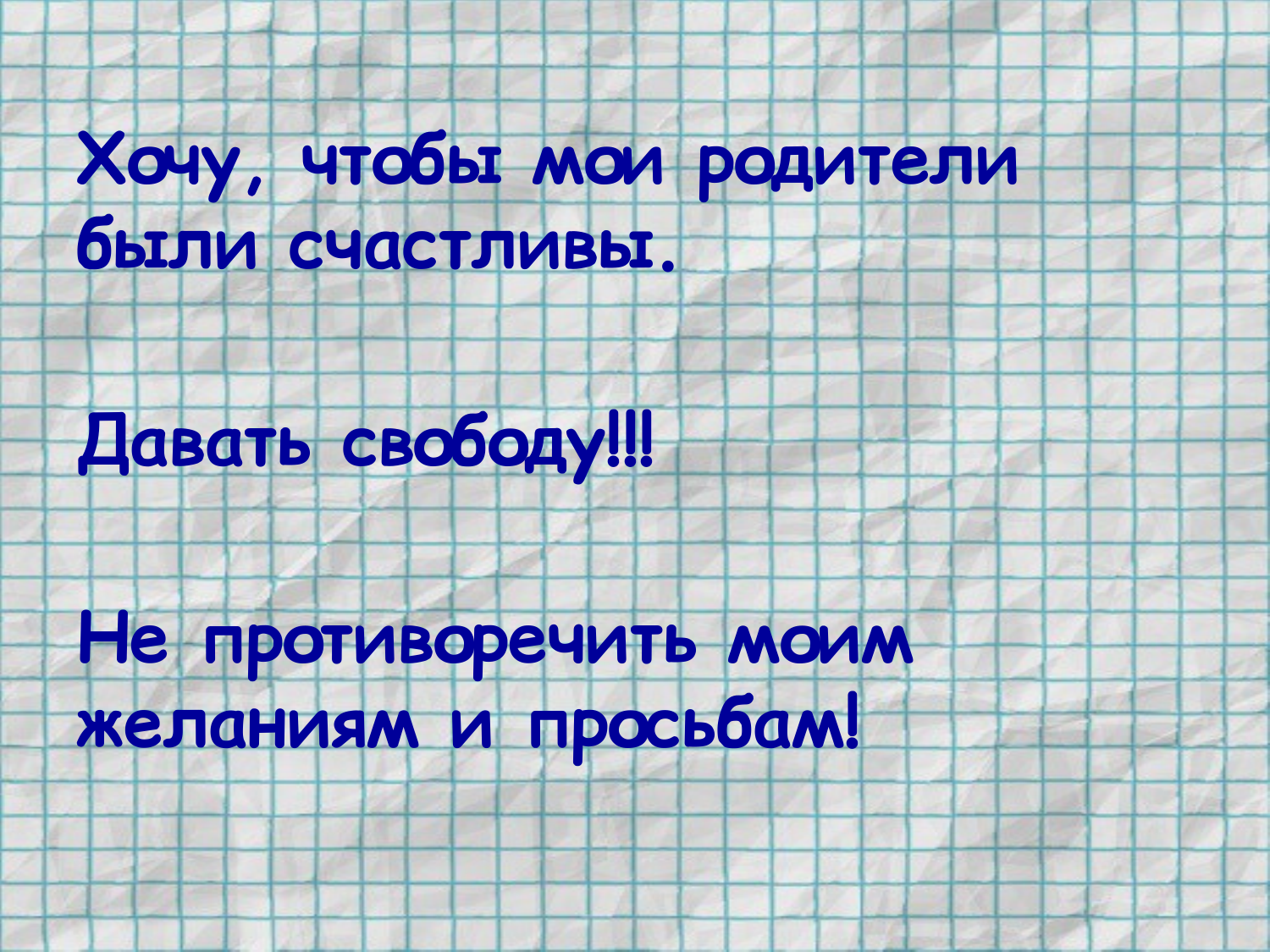

Хочу, чтобы мои родители были счастливы.

Давать свободу!!!

Не противоречить моим желаниям и просьбам!